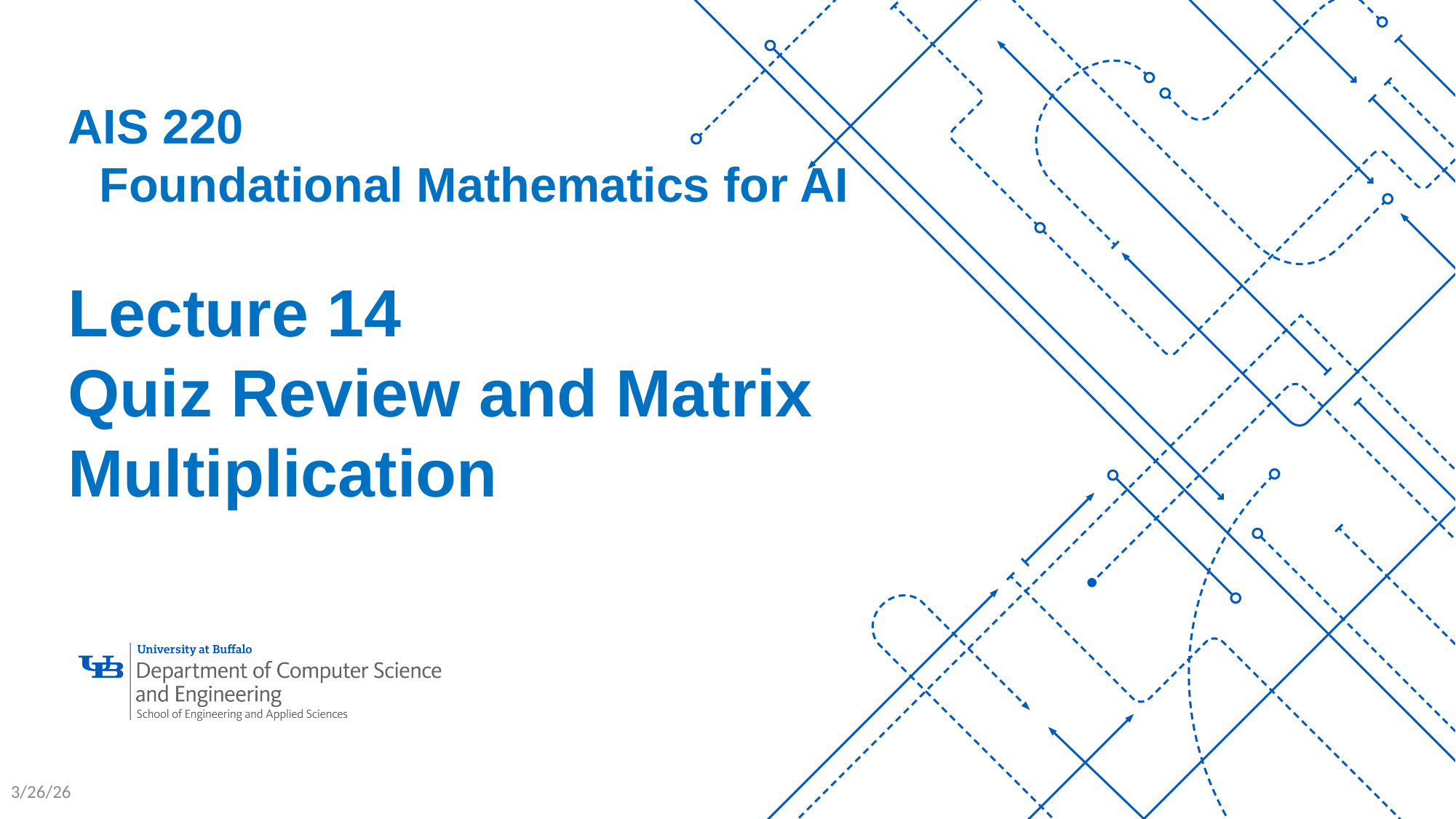

AIS 220
Foundational Mathematics for AI

Lecture 14
Quiz Review and Matrix Multiplication

3/26/26